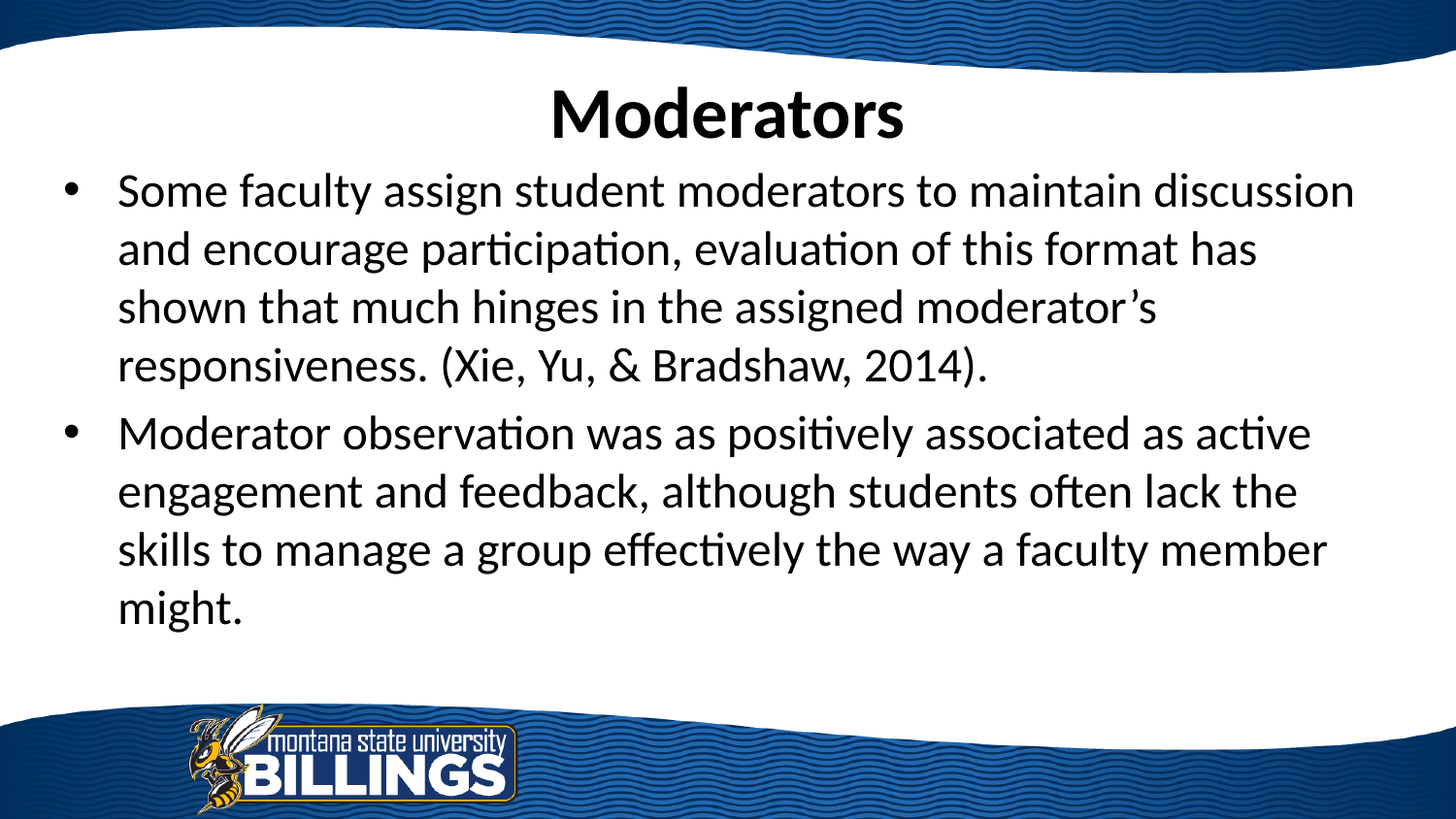

# Moderators
Some faculty assign student moderators to maintain discussion and encourage participation, evaluation of this format has shown that much hinges in the assigned moderator’s responsiveness. (Xie, Yu, & Bradshaw, 2014).
Moderator observation was as positively associated as active engagement and feedback, although students often lack the skills to manage a group effectively the way a faculty member might.